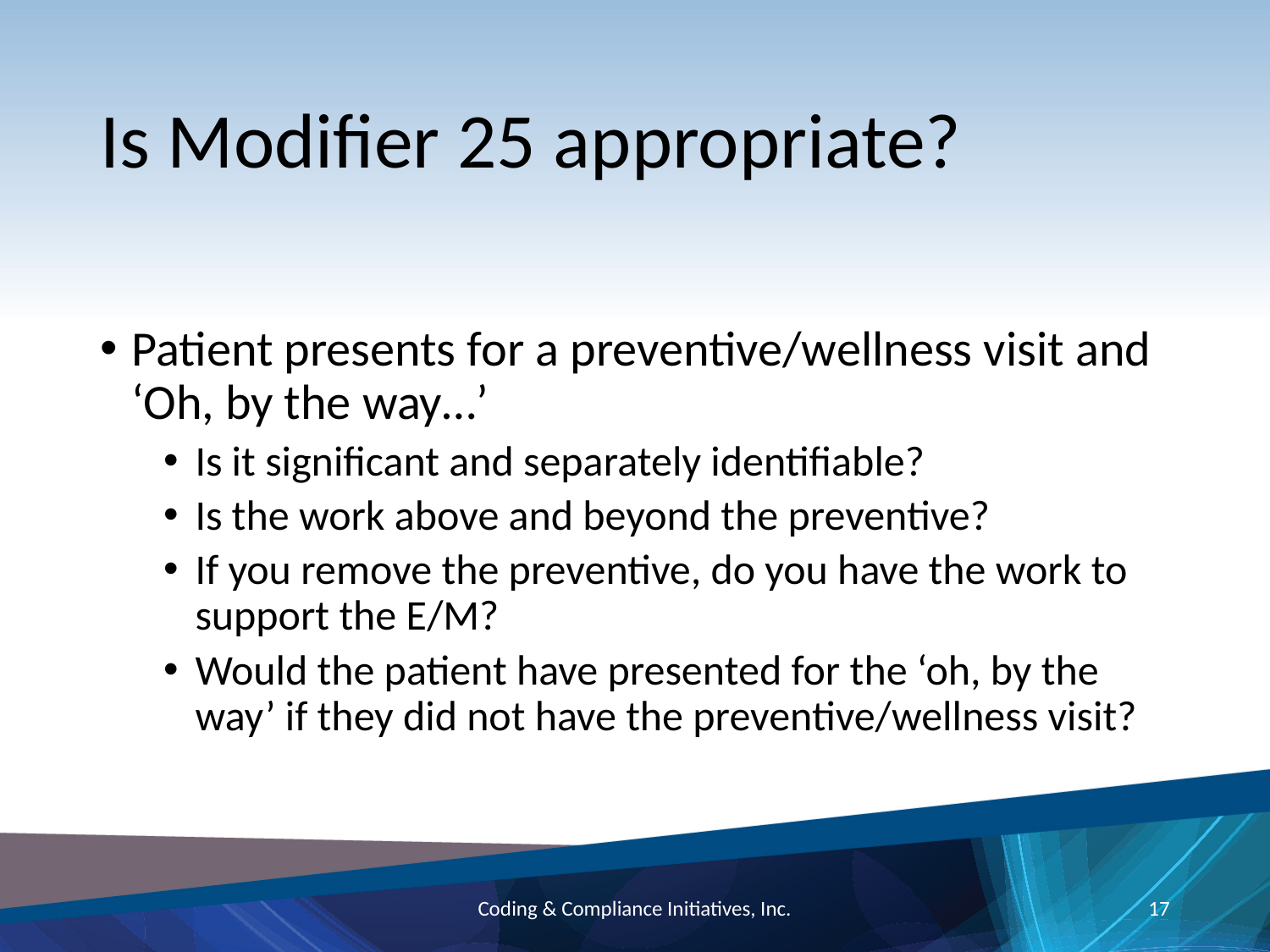

# Is Modifier 25 appropriate?

Patient presents for a preventive/wellness visit and ‘Oh, by the way…’
Is it significant and separately identifiable?
Is the work above and beyond the preventive?
If you remove the preventive, do you have the work to support the E/M?
Would the patient have presented for the ‘oh, by the way’ if they did not have the preventive/wellness visit?
Coding & Compliance Initiatives, Inc.
17